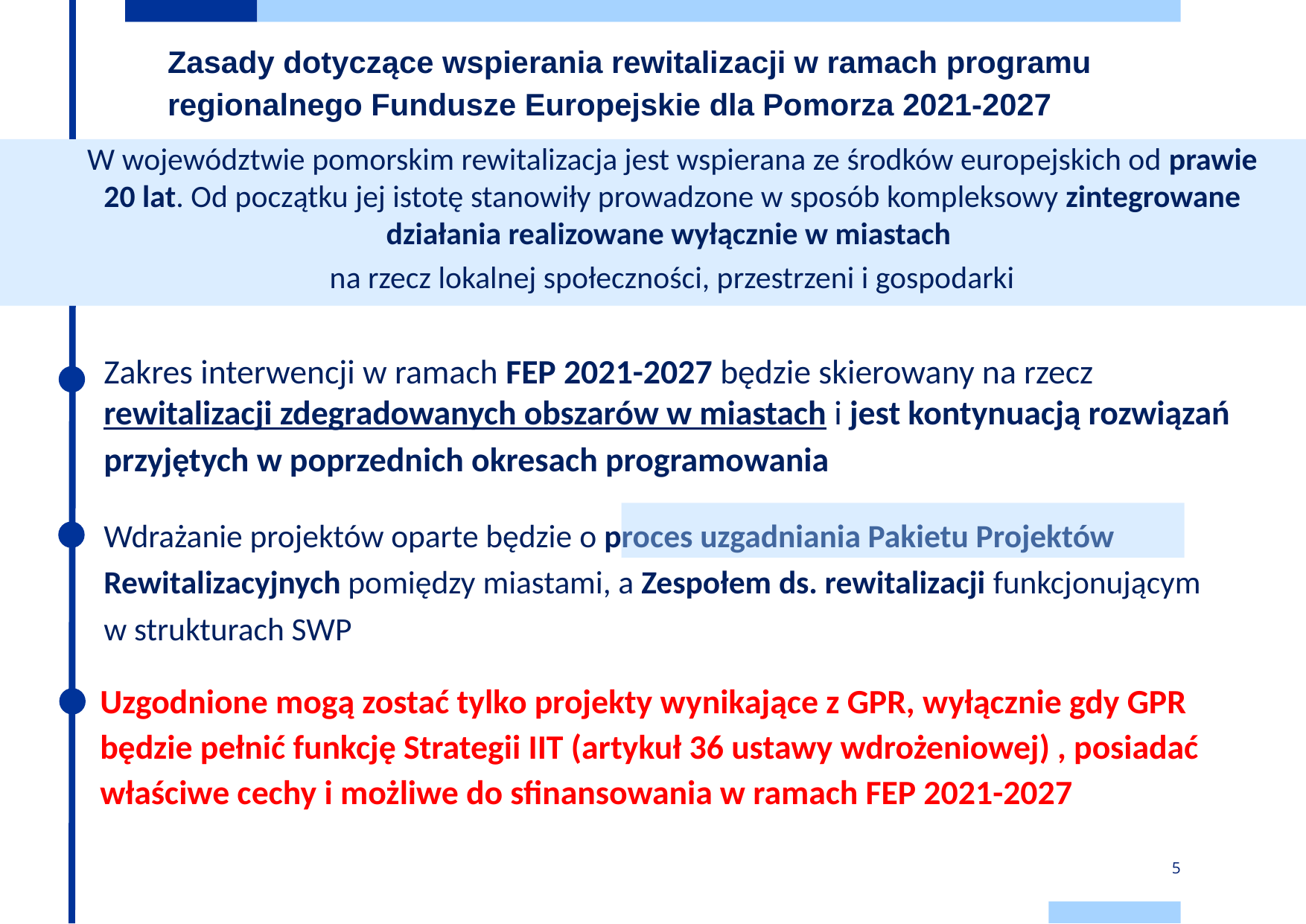

# Zasady dotyczące wspierania rewitalizacji w ramach programu regionalnego Fundusze Europejskie dla Pomorza 2021-2027

W województwie pomorskim rewitalizacja jest wspierana ze środków europejskich od prawie 20 lat. Od początku jej istotę stanowiły prowadzone w sposób kompleksowy zintegrowane działania realizowane wyłącznie w miastach
na rzecz lokalnej społeczności, przestrzeni i gospodarki
Zakres interwencji w ramach FEP 2021-2027 będzie skierowany na rzecz rewitalizacji zdegradowanych obszarów w miastach i jest kontynuacją rozwiązań
przyjętych w poprzednich okresach programowania

Wdrażanie projektów oparte będzie o proces uzgadniania Pakietu Projektów Rewitalizacyjnych pomiędzy miastami, a Zespołem ds. rewitalizacji funkcjonującym
w strukturach SWP

Uzgodnione mogą zostać tylko projekty wynikające z GPR, wyłącznie gdy GPR będzie pełnić funkcję Strategii IIT (artykuł 36 ustawy wdrożeniowej) , posiadać właściwe cechy i możliwe do sfinansowania w ramach FEP 2021-2027

5